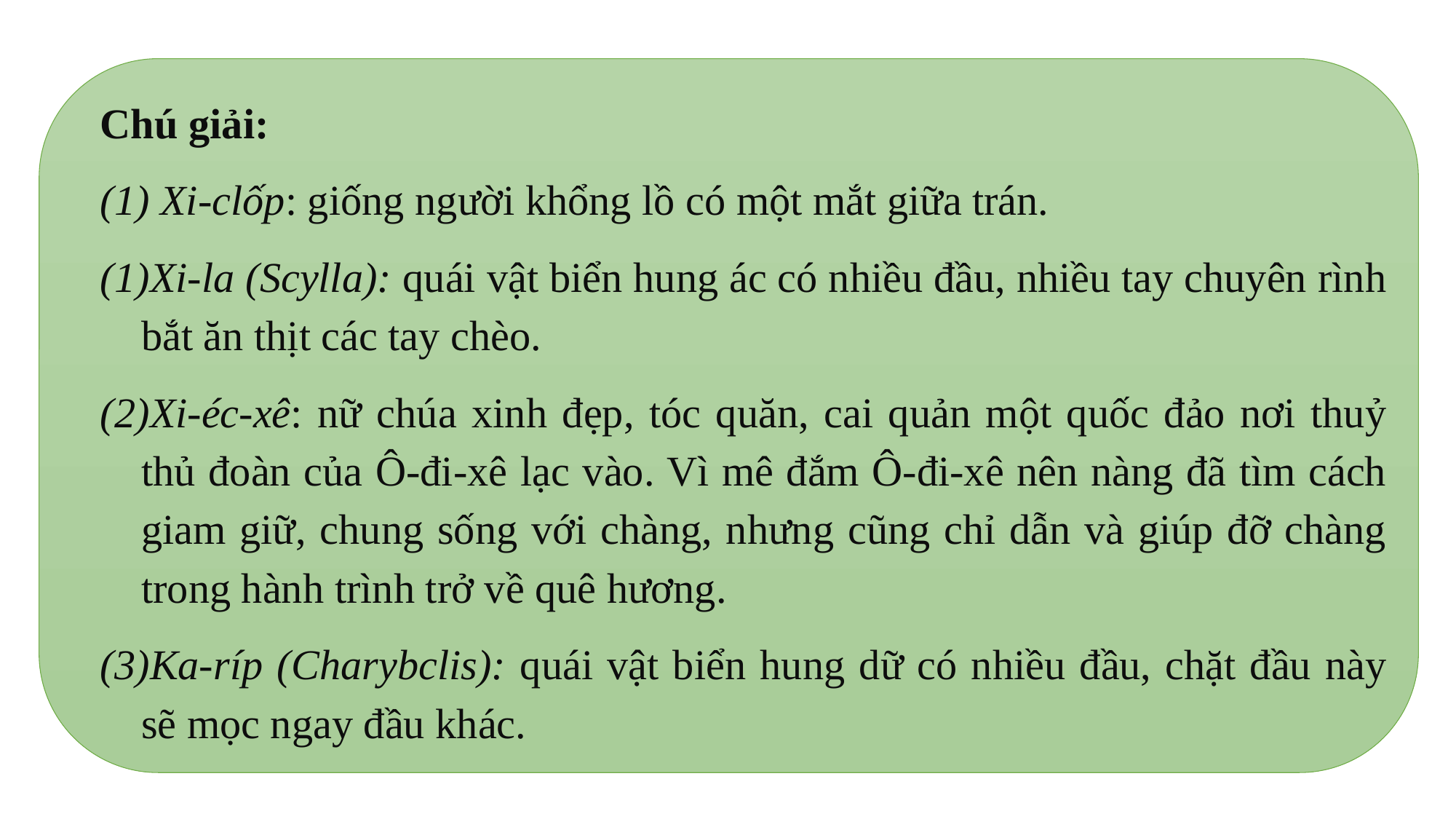

Chú giải:
(1) Xi-clốp: giống người khổng lồ có một mắt giữa trán.
Xi-la (Scylla): quái vật biển hung ác có nhiều đầu, nhiều tay chuyên rình bắt ăn thịt các tay chèo.
Xi-éc-xê: nữ chúa xinh đẹp, tóc quăn, cai quản một quốc đảo nơi thuỷ thủ đoàn của Ô-đi-xê lạc vào. Vì mê đắm Ô-đi-xê nên nàng đã tìm cách giam giữ, chung sống với chàng, nhưng cũng chỉ dẫn và giúp đỡ chàng trong hành trình trở về quê hương.
Ka-ríp (Charybclis): quái vật biển hung dữ có nhiều đầu, chặt đầu này sẽ mọc ngay đầu khác.